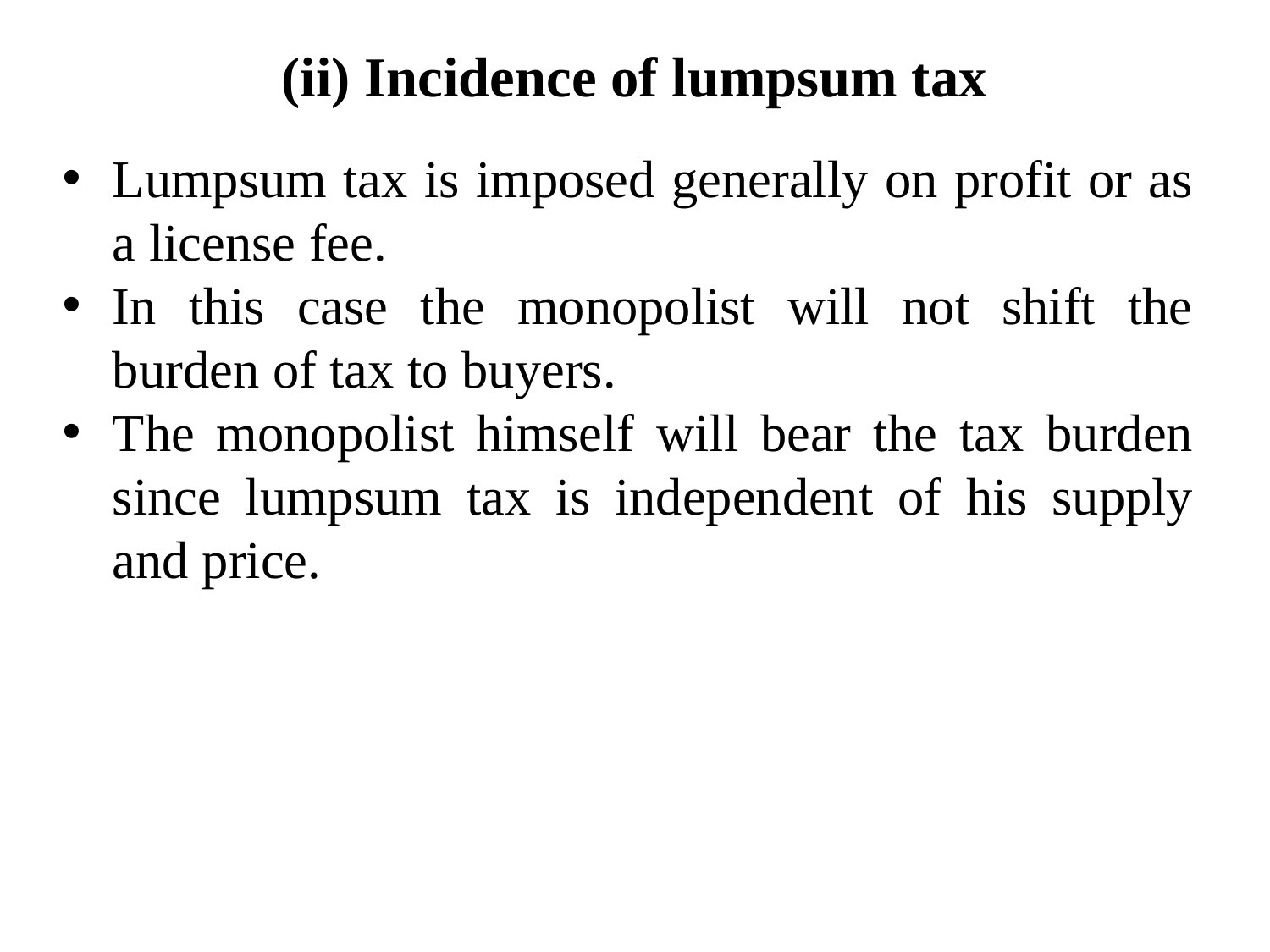

# (ii) Incidence of lumpsum tax
Lumpsum tax is imposed generally on profit or as a license fee.
In this case the monopolist will not shift the burden of tax to buyers.
The monopolist himself will bear the tax burden since lumpsum tax is independent of his supply and price.